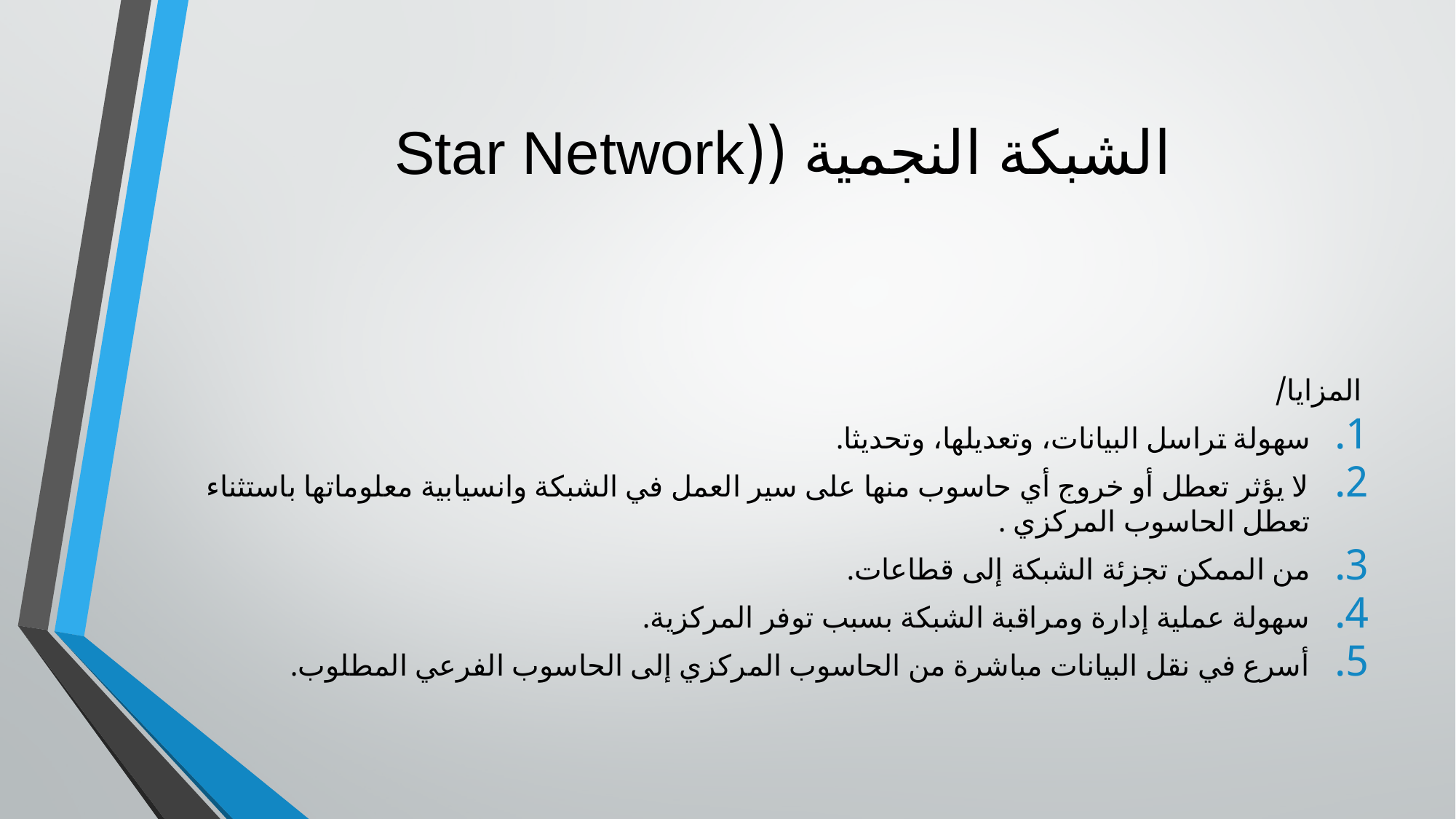

# الشبكة النجمية ((Star Network

المزايا/
سهولة تراسل البيانات، وتعديلها، وتحديثا.
لا يؤثر تعطل أو خروج أي حاسوب منها على سير العمل في الشبكة وانسيابية معلوماتها باستثناء تعطل الحاسوب المركزي .
من الممكن تجزئة الشبكة إلى قطاعات.
سهولة عملية إدارة ومراقبة الشبكة بسبب توفر المركزية.
أسرع في نقل البيانات مباشرة من الحاسوب المركزي إلى الحاسوب الفرعي المطلوب.